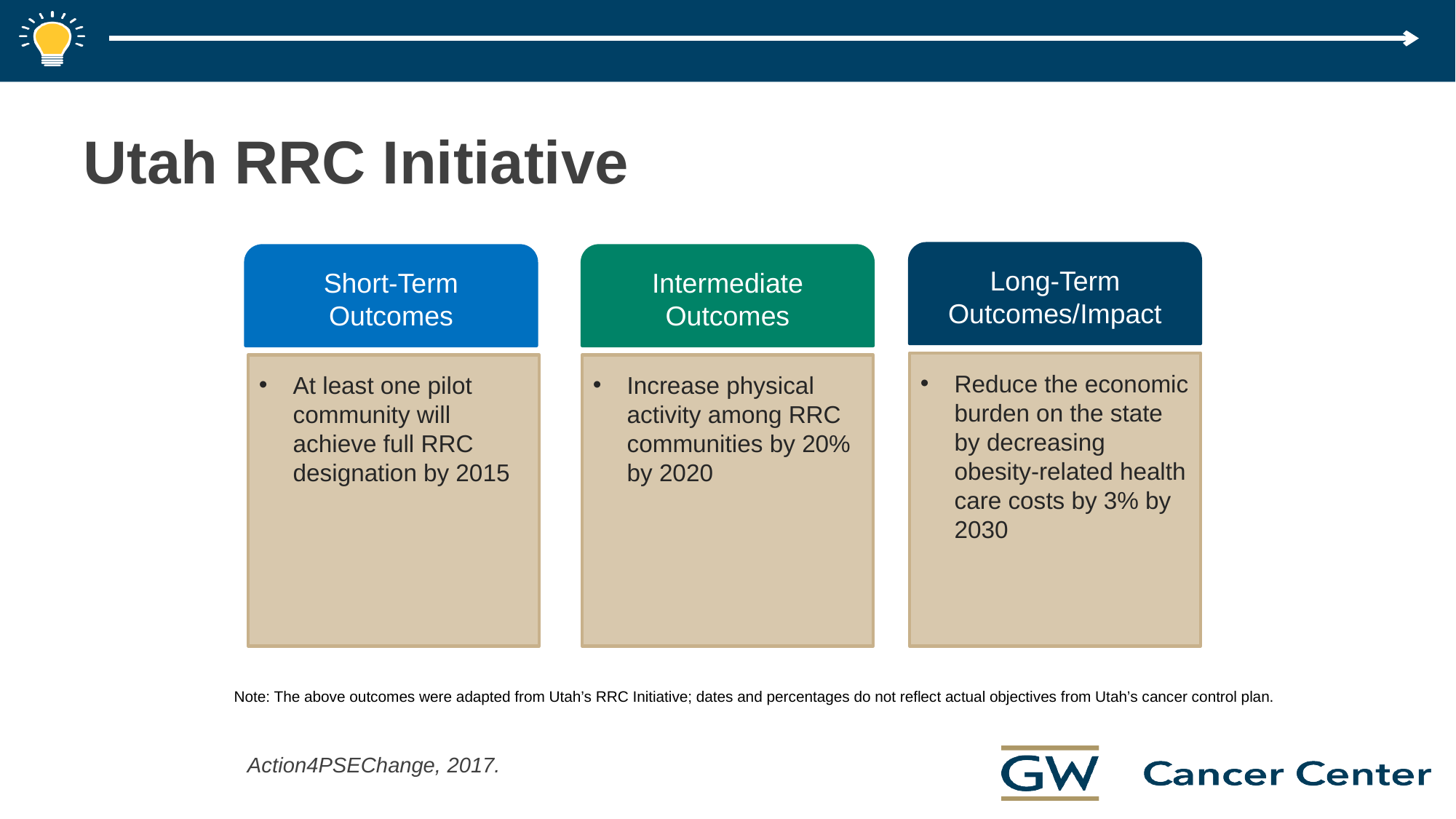

# Utah RRC Initiative
Long-Term Outcomes/Impact
Short-Term Outcomes
Intermediate Outcomes
Reduce the economic burden on the state by decreasing obesity-related health care costs by 3% by 2030

At least one pilot community will achieve full RRC designation by 2015

Increase physical activity among RRC communities by 20% by 2020

Note: The above outcomes were adapted from Utah’s RRC Initiative; dates and percentages do not reflect actual objectives from Utah’s cancer control plan.
Action4PSEChange, 2017.